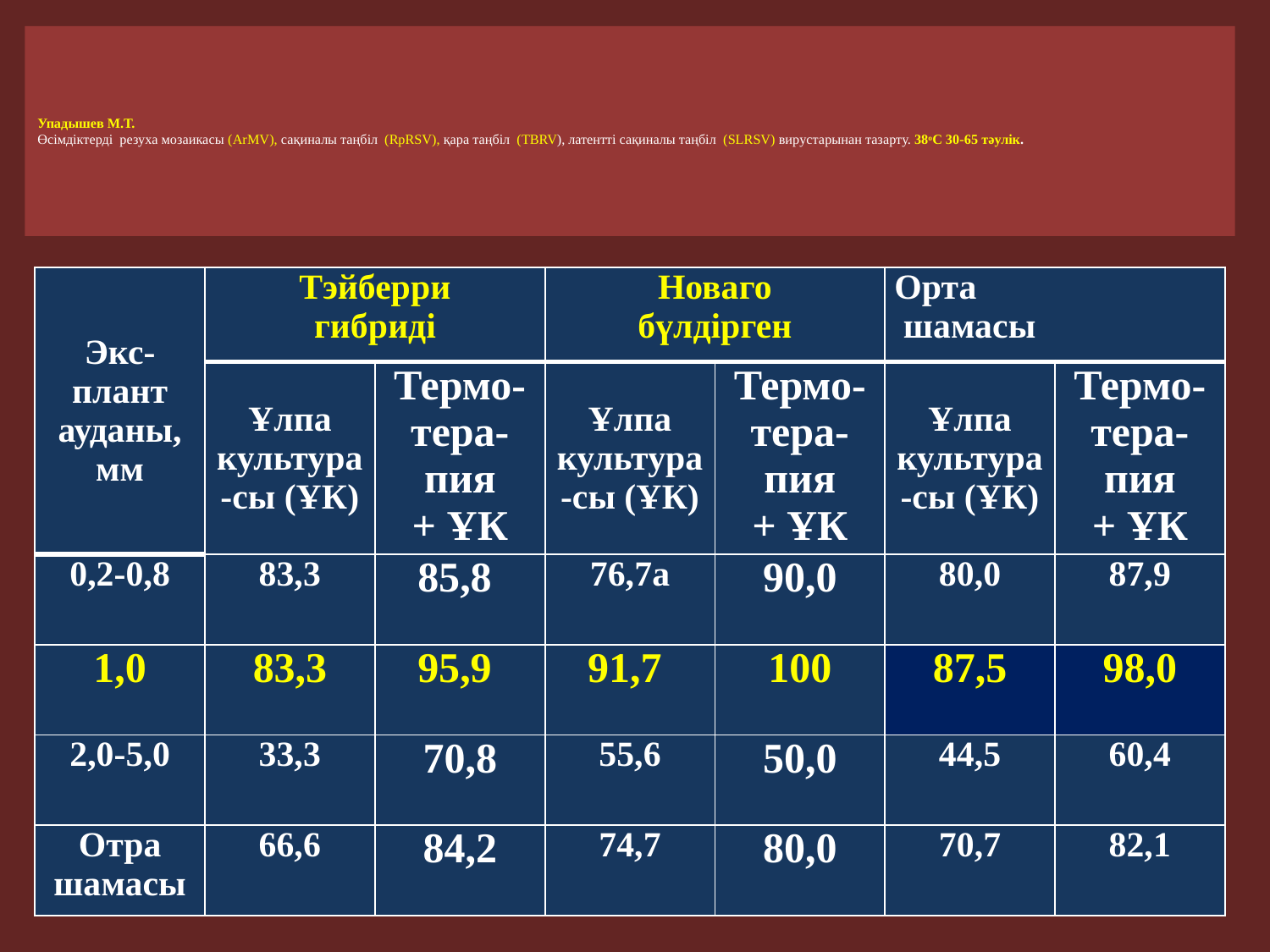

# Упадышев М.Т. Өсімдіктерді  резуха мозаикасы (ArMV), сақиналы таңбіл  (RpRSV), қара таңбіл  (TBRV), латентті сақиналы таңбіл  (SLRSV) вирустарынан тазарту. 38оС 30-65 тәулік.
| Экс-плант ауданы, мм | Тэйберри гибриді |  | Новаго бүлдірген |  | Орта шамасы |  |
| --- | --- | --- | --- | --- | --- | --- |
|  | Ұлпа культура-сы (ҰК) | Термо-тера-пия + ҰК | Ұлпа культура-сы (ҰК) | Термо-тера-пия + ҰК | Ұлпа культура-сы (ҰК) | Термо-тера-пия + ҰК |
| 0,2-0,8 | 83,3 | 85,8 | 76,7а | 90,0 | 80,0 | 87,9 |
| 1,0 | 83,3 | 95,9 | 91,7 | 100 | 87,5 | 98,0 |
| 2,0-5,0 | 33,3 | 70,8 | 55,6 | 50,0 | 44,5 | 60,4 |
| Отра шамасы | 66,6 | 84,2 | 74,7 | 80,0 | 70,7 | 82,1 |